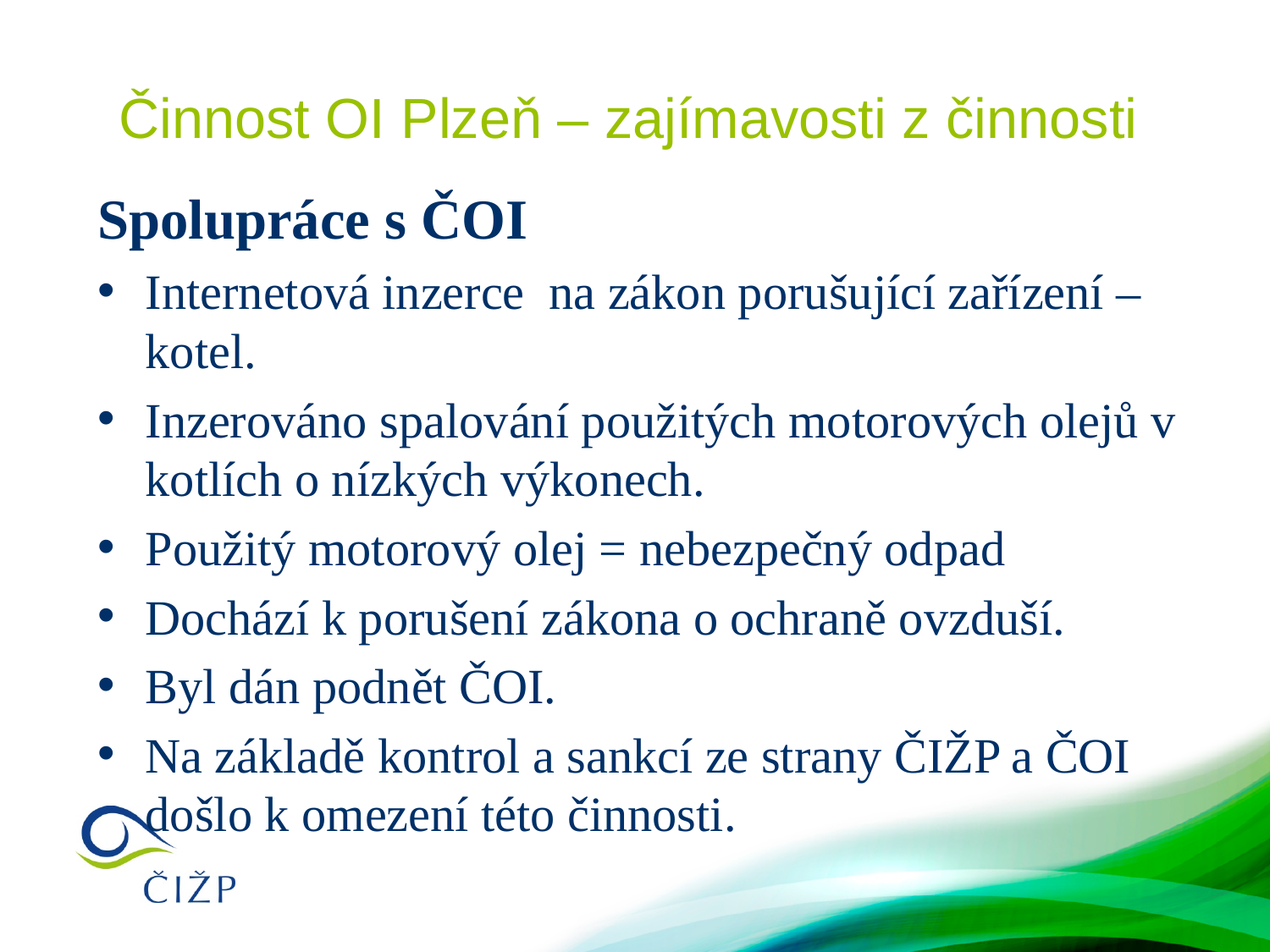

# Činnost OI Plzeň – zajímavosti z činnosti
Spolupráce s ČOI
Internetová inzerce  na zákon porušující zařízení – kotel.
Inzerováno spalování použitých motorových olejů v kotlích o nízkých výkonech.
Použitý motorový olej = nebezpečný odpad
Dochází k porušení zákona o ochraně ovzduší.
Byl dán podnět ČOI.
Na základě kontrol a sankcí ze strany ČIŽP a ČOI došlo k omezení této činnosti.